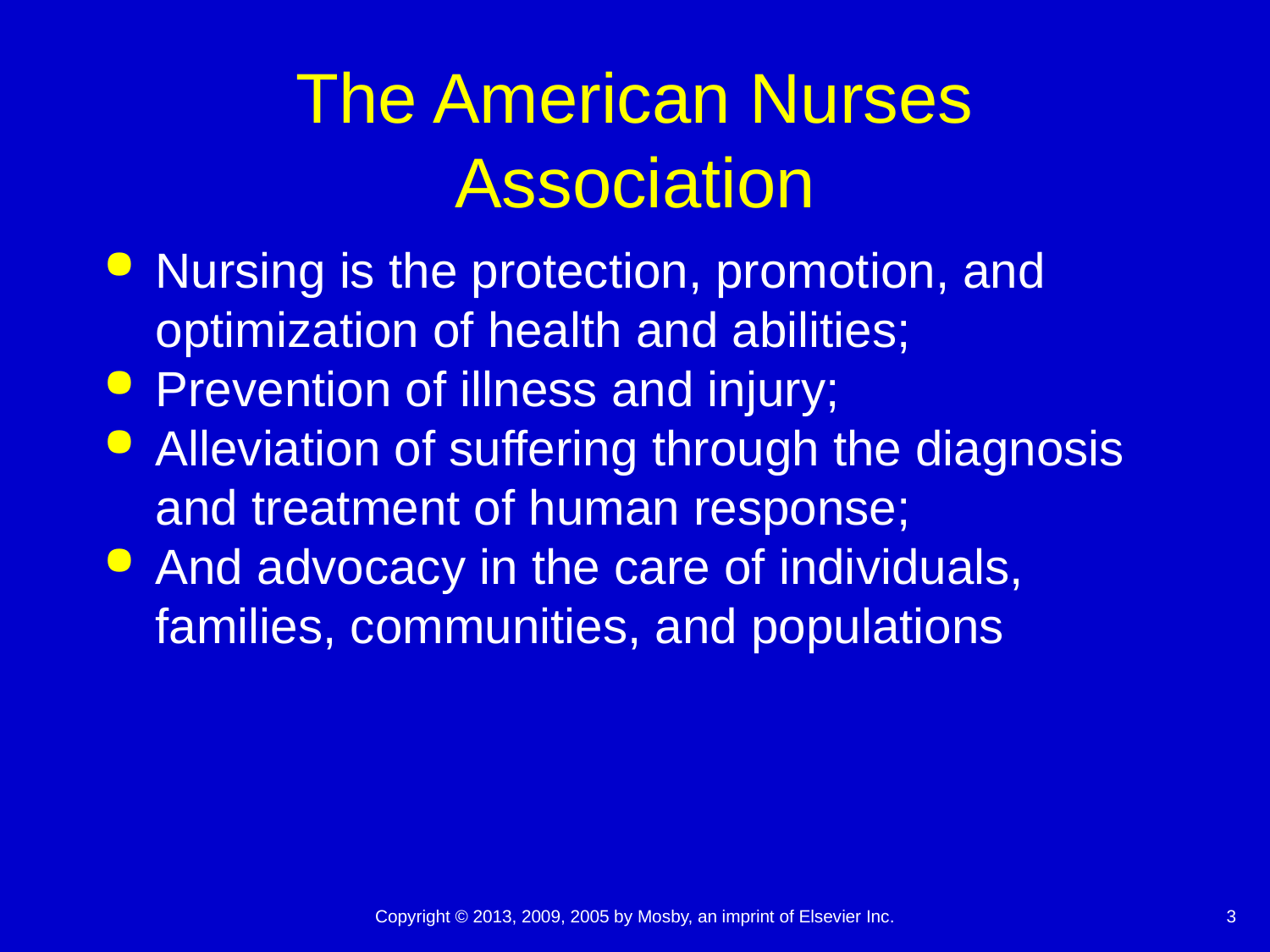

# The American Nurses Association
Nursing is the protection, promotion, and optimization of health and abilities;
Prevention of illness and injury;
Alleviation of suffering through the diagnosis and treatment of human response;
And advocacy in the care of individuals, families, communities, and populations